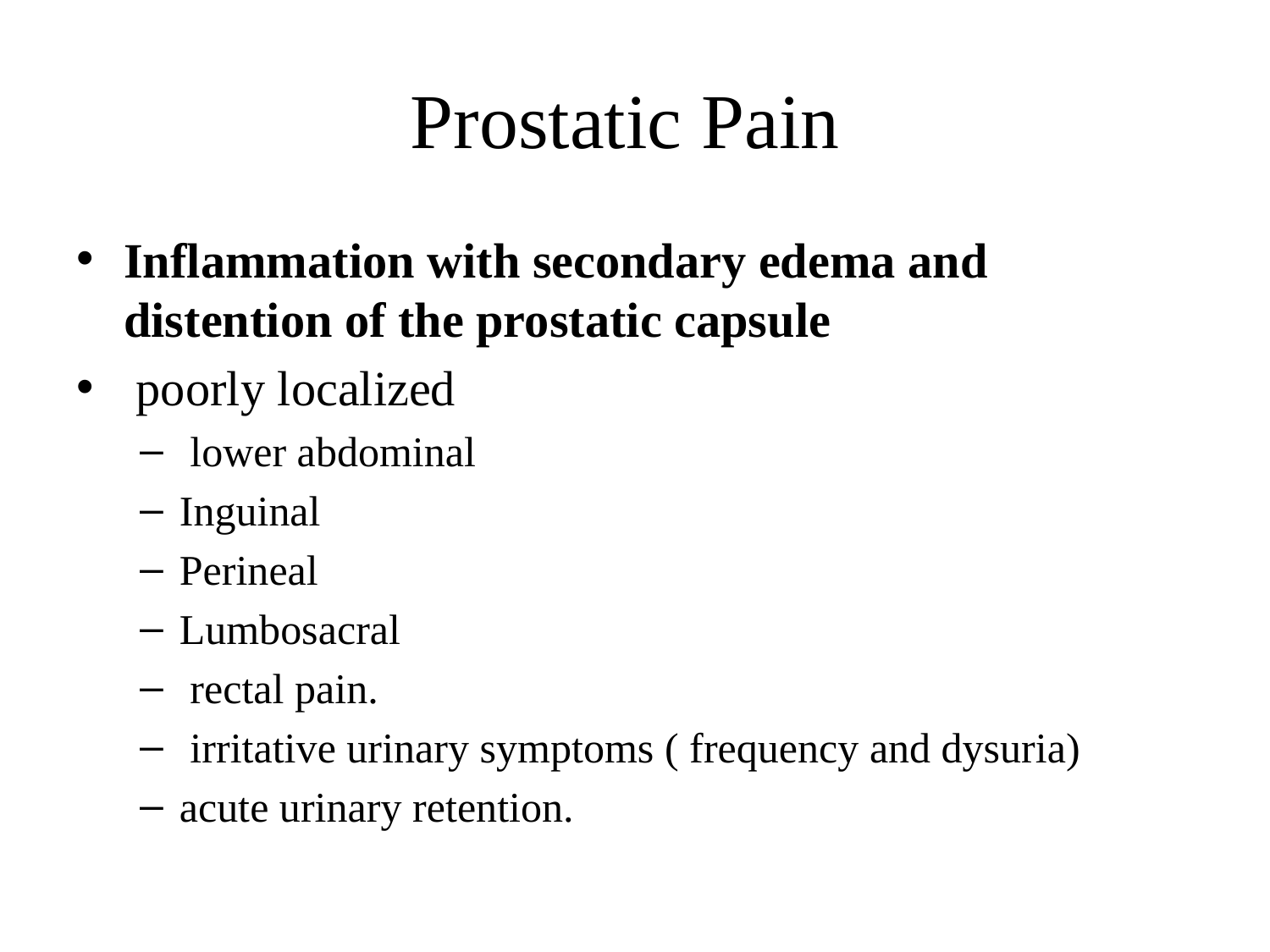

# Prostatic Pain
Inflammation with secondary edema and distention of the prostatic capsule
 poorly localized
 lower abdominal
Inguinal
Perineal
Lumbosacral
 rectal pain.
 irritative urinary symptoms ( frequency and dysuria)
acute urinary retention.